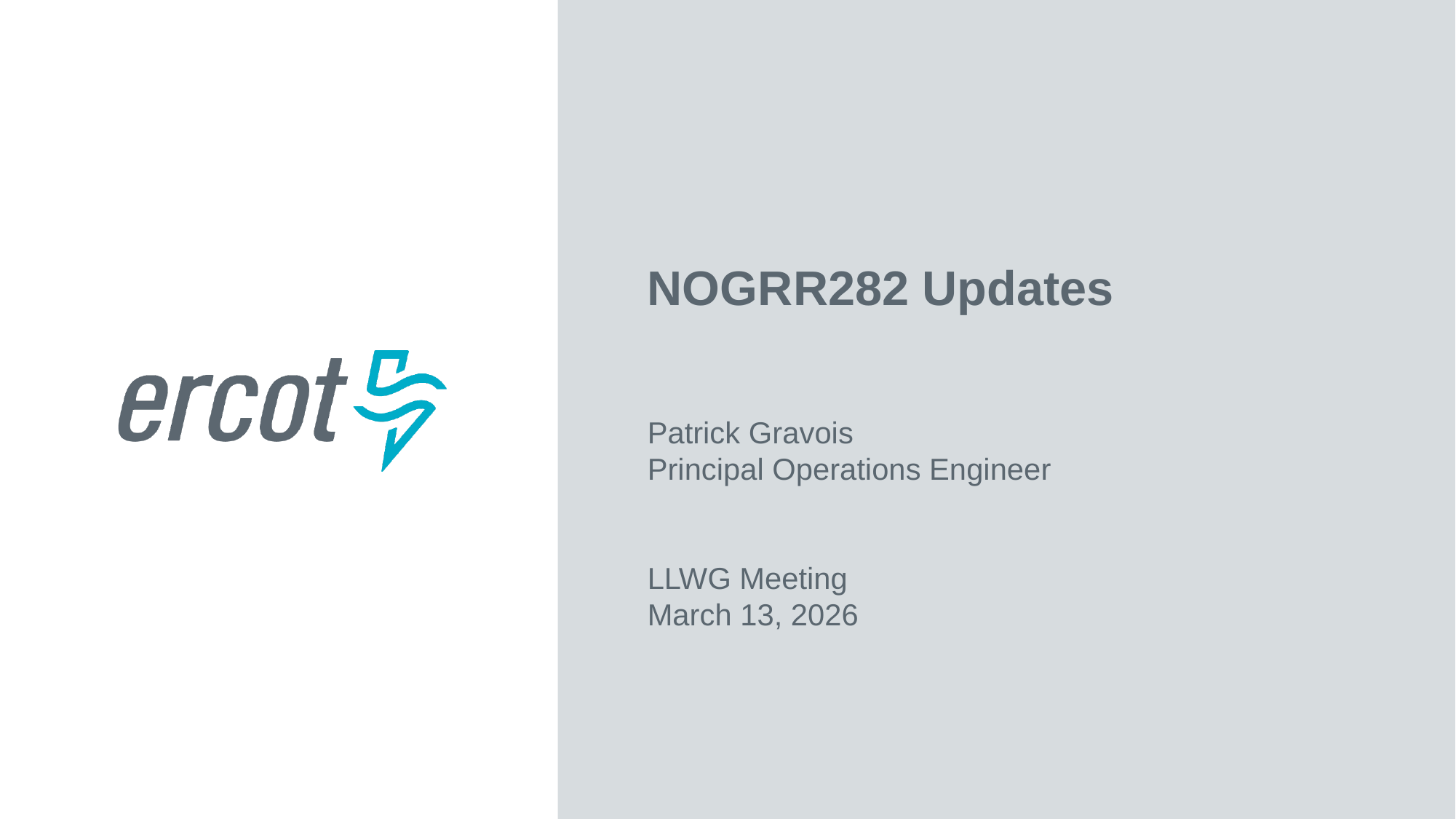

NOGRR282 Updates

Patrick Gravois
Principal Operations Engineer

LLWG Meeting
March 13, 2026